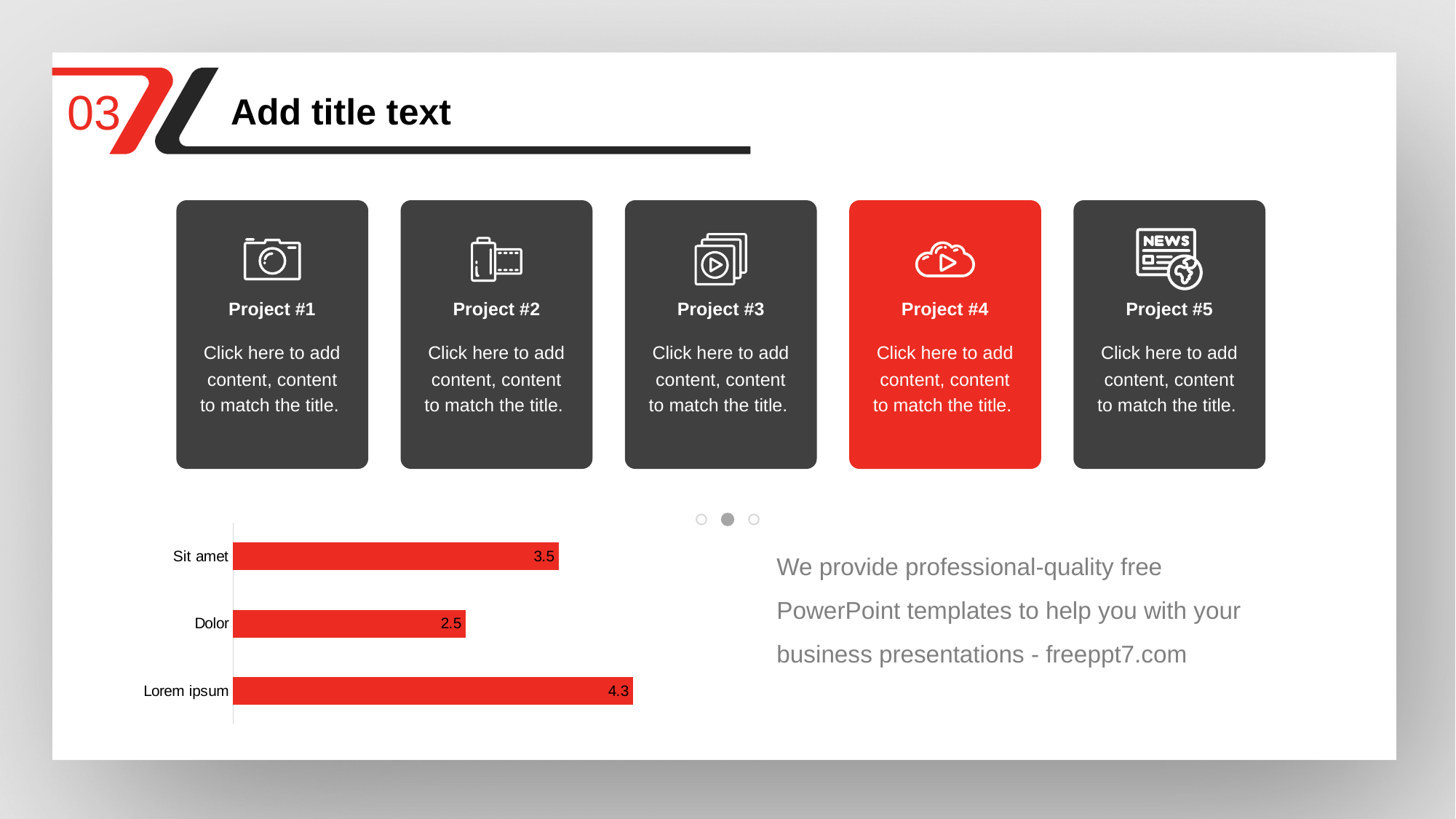

03
Add title text

Project #1
Click here to add content, content to match the title.

Project #2
Click here to add content, content to match the title.

Project #3
Click here to add content, content to match the title.

Project #4
Click here to add content, content to match the title.

Project #5
Click here to add content, content to match the title.

### Chart

| Category | Series 1 |
|---|---|
| Lorem ipsum | 4.3 |
| Dolor | 2.5 |
| Sit amet | 3.5 |
We provide professional-quality free PowerPoint templates to help you with your business presentations - freeppt7.com